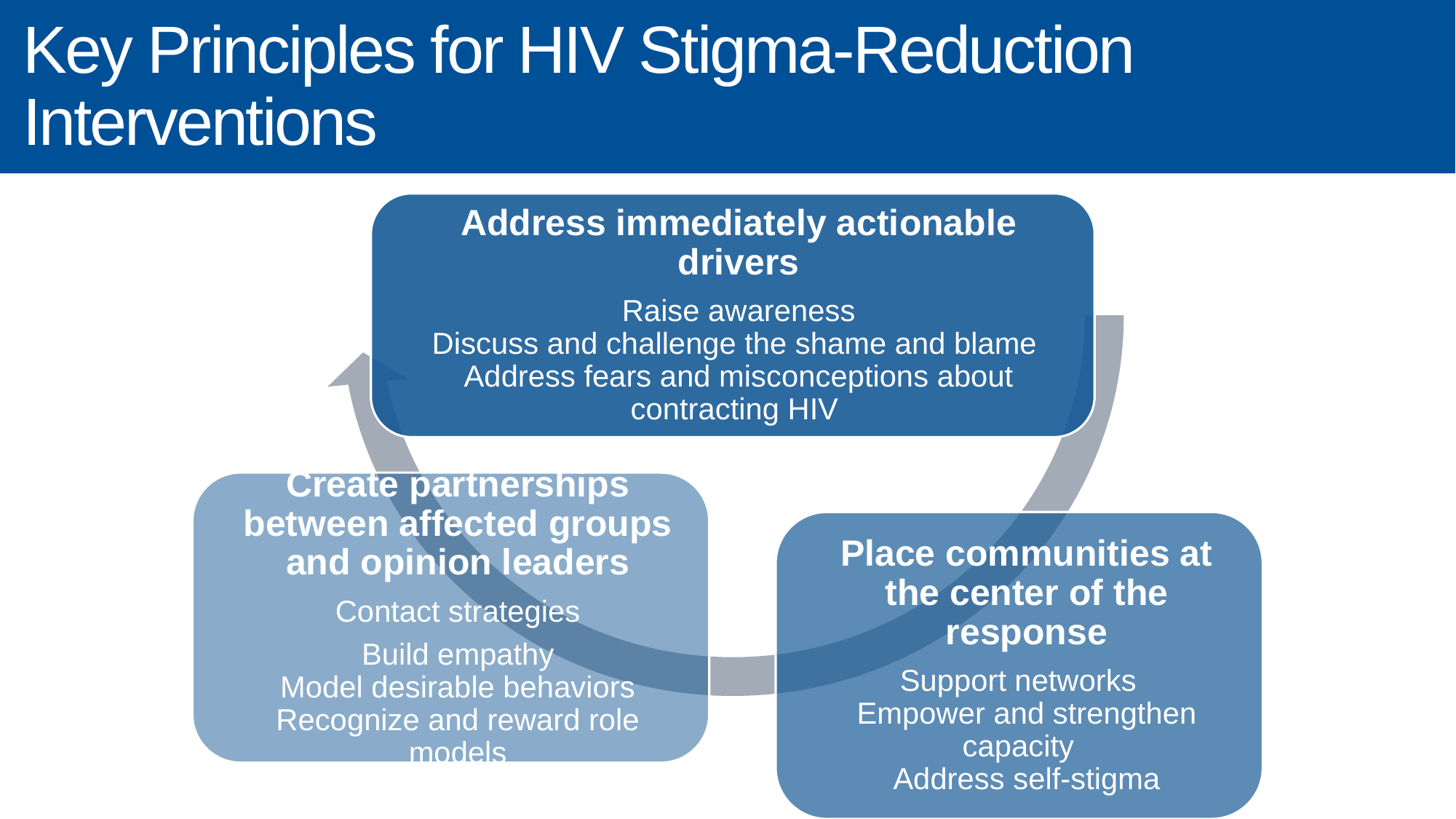

# Key Principles for HIV Stigma-Reduction Interventions
Address immediately actionable drivers
Raise awareness
Discuss and challenge the shame and blame
Address fears and misconceptions about contracting HIV
Place communities at the center of the response
Support networks
Empower and strengthen capacity
Address self-stigma
Create partnerships between affected groups and opinion leaders
Contact strategies
Build empathy
Model desirable behaviors
Recognize and reward role models